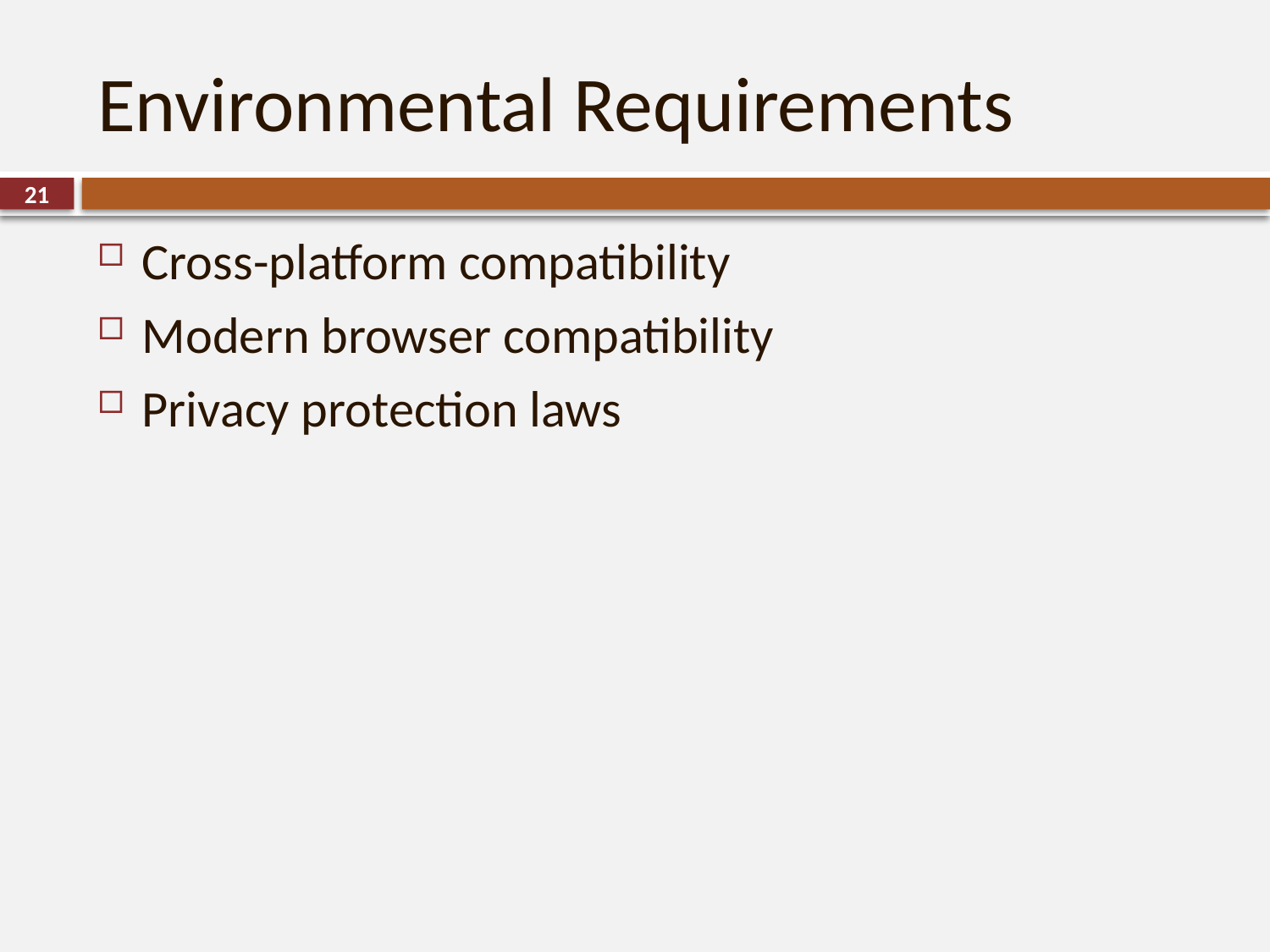

# Environmental Requirements
21
Cross-platform compatibility
Modern browser compatibility
Privacy protection laws